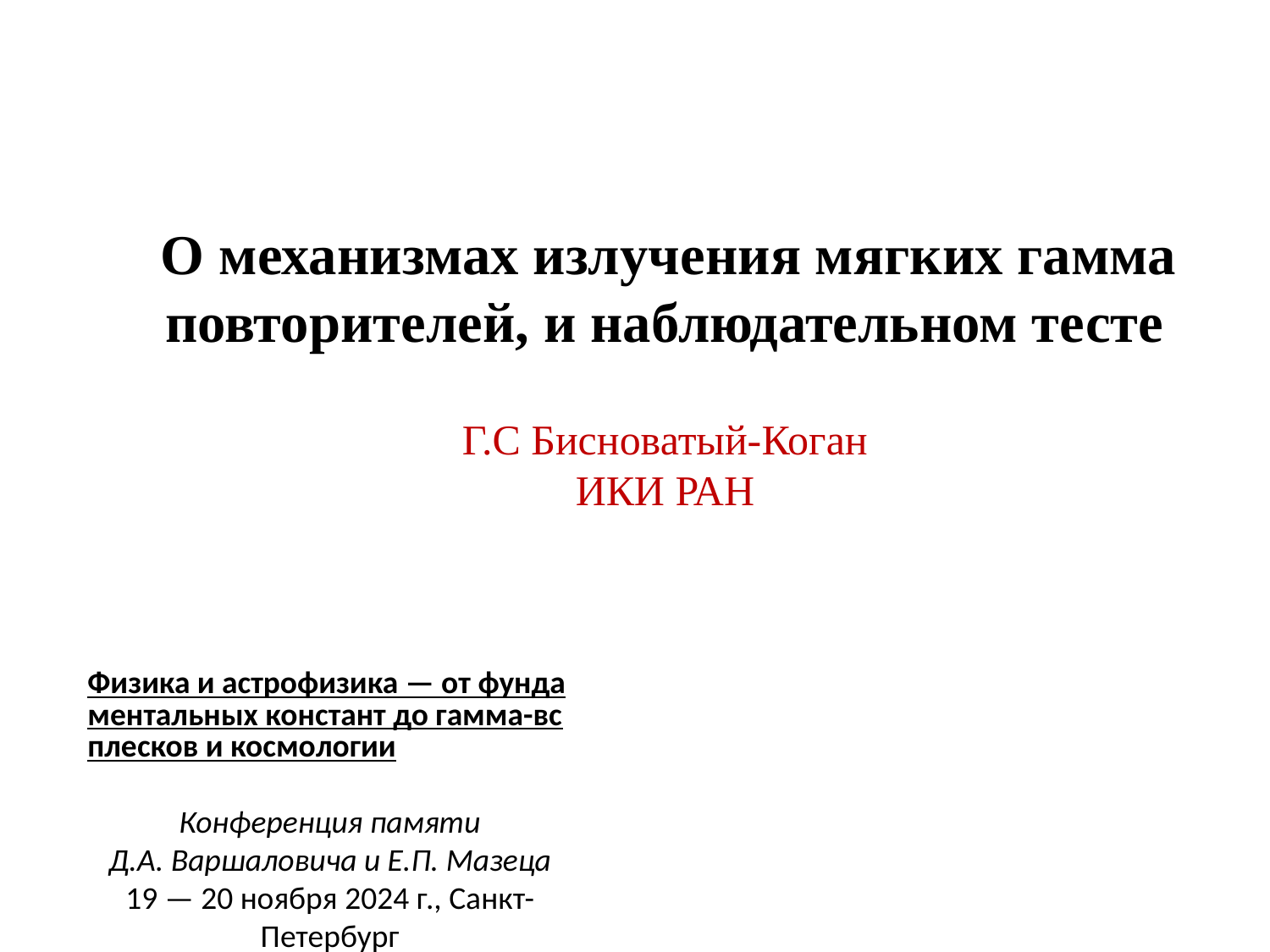

О механизмах излучения мягких гамма повторителей, и наблюдательном тесте
Г.С Бисноватый-Коган
ИКИ РАН
Физика и астрофизика — от фундаментальных констант до гамма-всплесков и космологии
Конференция памяти Д.А. Варшаловича и Е.П. Мазеца
19 — 20 ноября 2024 г., Санкт-Петербург